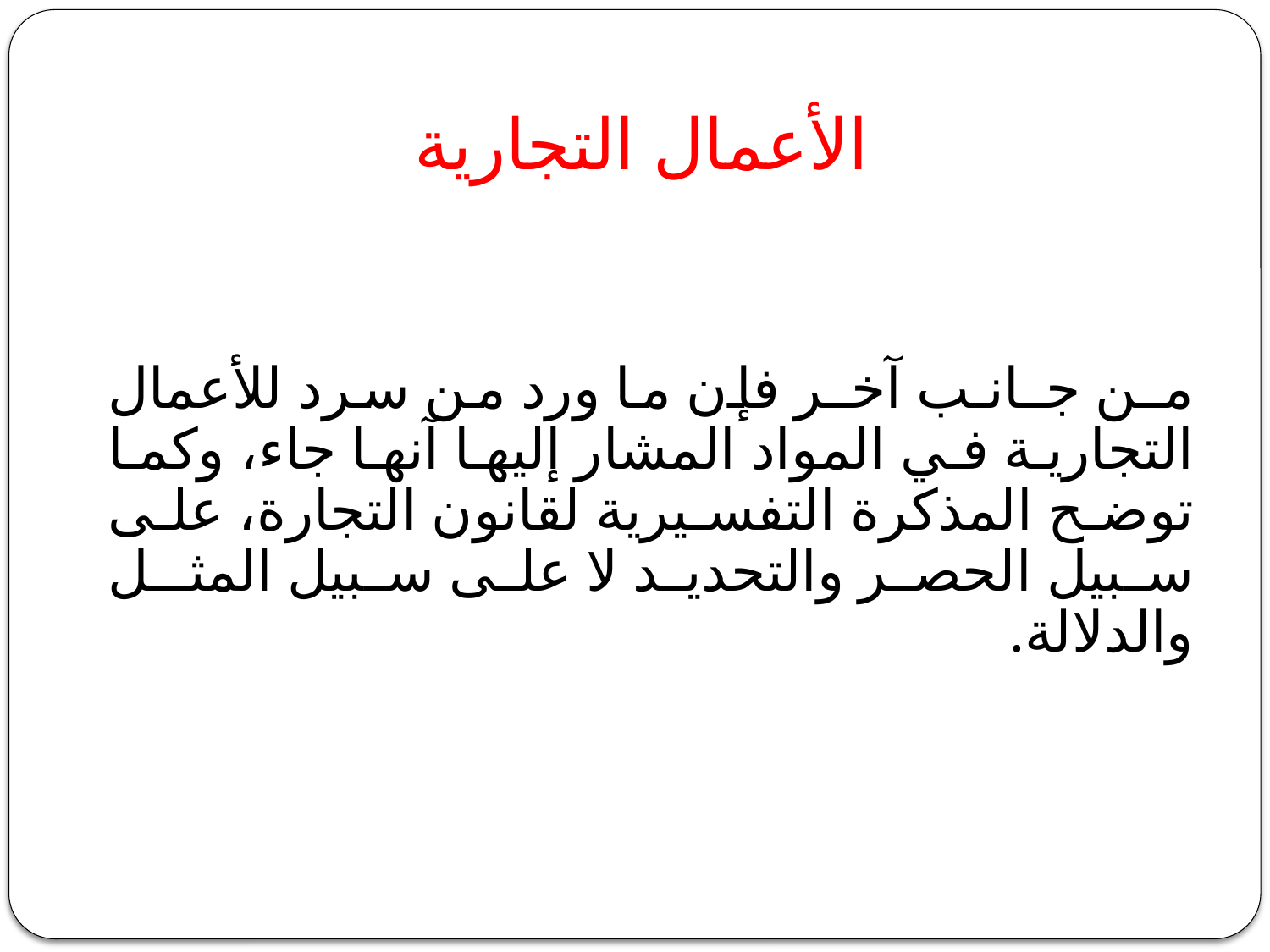

# الأعمال التجارية

مـن جـانـب آخـر فإن ما ورد من سرد للأعمال التجارية في المواد المشار إليها آنها جاء، وكما توضح المذكرة التفسيرية لقانون التجارة، على سبيل الحصر والتحديد لا على سبيل المثـل والدلالة.